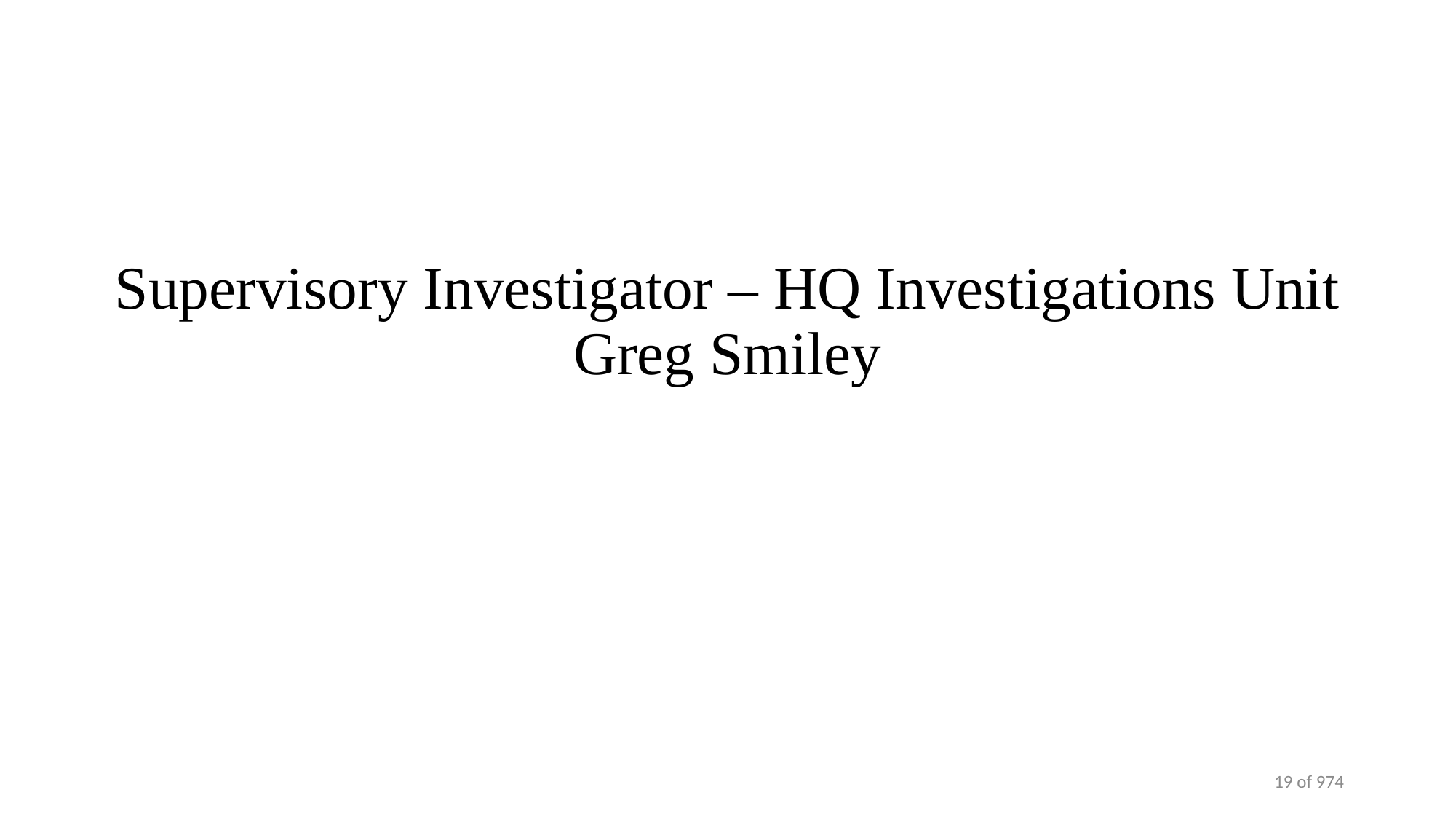

# Supervisory Investigator – HQ Investigations Unit Greg Smiley
19 of 974